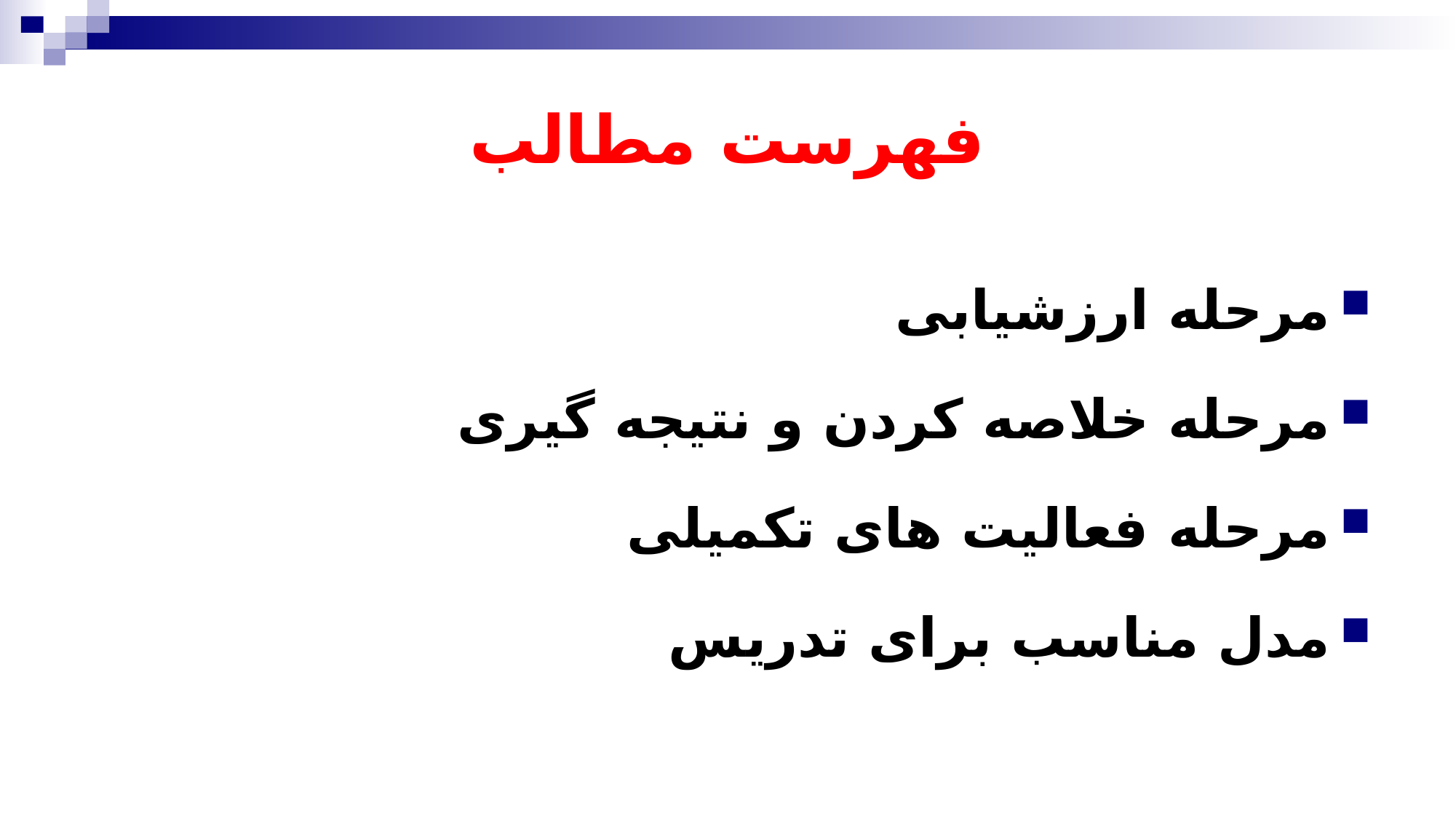

# فهرست مطالب
مرحله ارزشیابی
مرحله خلاصه کردن و نتیجه گیری
مرحله فعالیت های تکمیلی
مدل مناسب برای تدریس